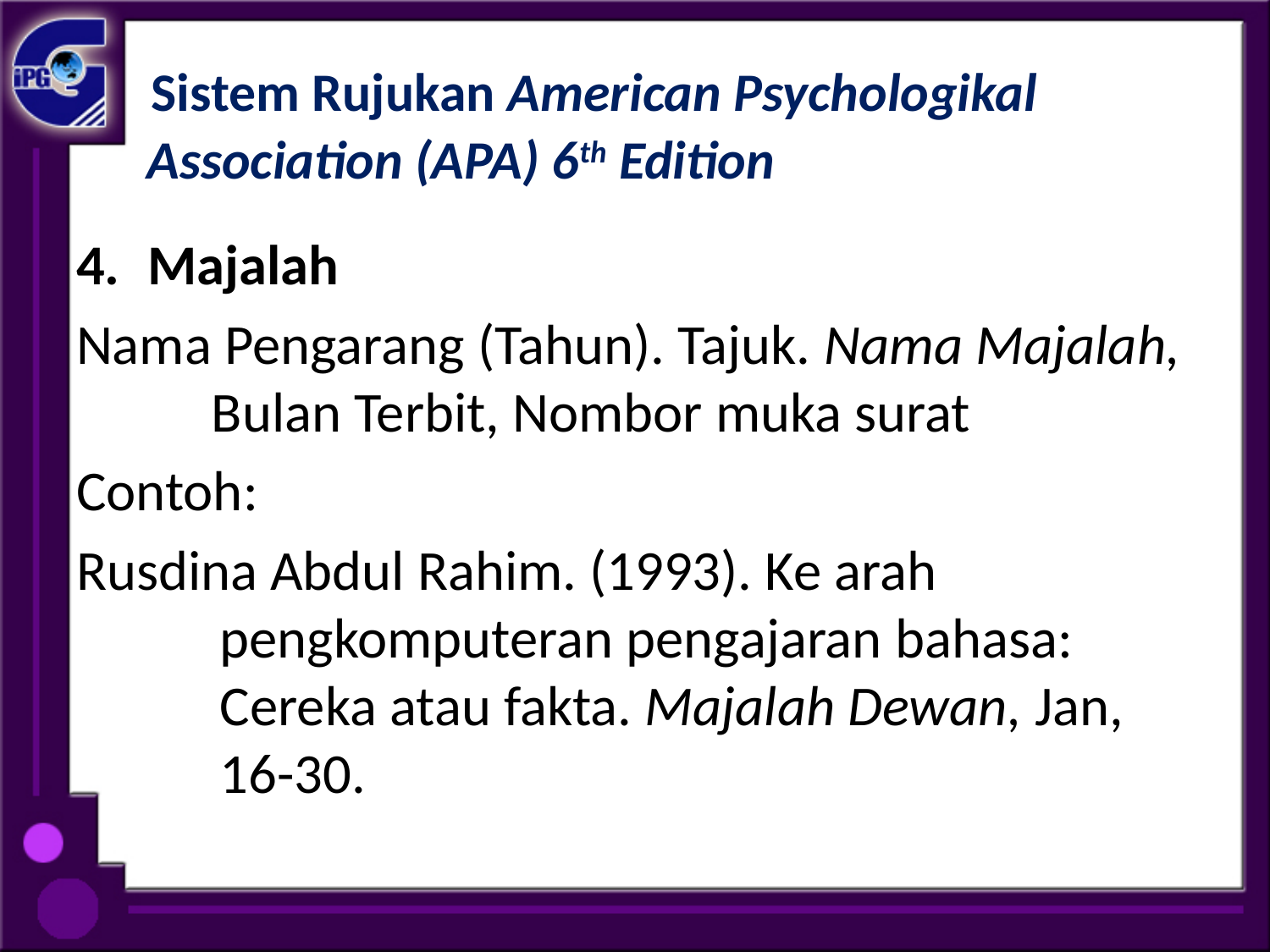

# Sistem Rujukan American Psychologikal   Association (APA) 6th Edition
Majalah
Nama Pengarang (Tahun). Tajuk. Nama Majalah, Bulan Terbit, Nombor muka surat
Contoh:
Rusdina Abdul Rahim. (1993). Ke arah pengkomputeran pengajaran bahasa: Cereka atau fakta. Majalah Dewan, Jan, 16-30.